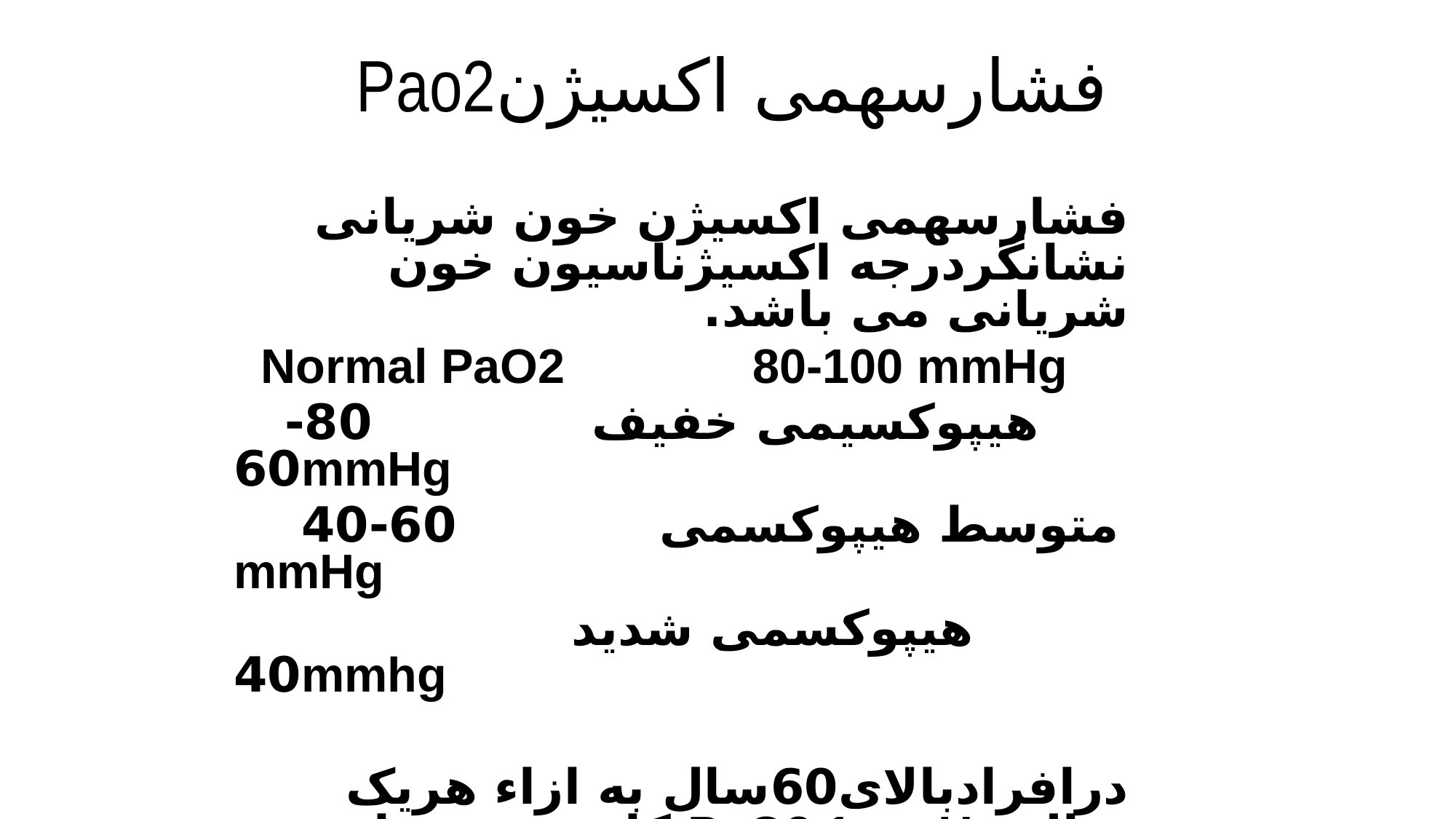

Pao2فشارسهمی اکسیژن
فشارسهمی اکسیژن خون شریانی نشانگردرجه اکسیژناسیون خون شریانی می باشد.
  Normal PaO2              80-100 mmHg
   هیپوکسیمی خفیف             80-60mmHg
    متوسط هیپوکسمی            60-40 mmHg
    هیپوکسمی شدید                 40mmhg

درافرادبالای60سال به ازاء هریک سال PaO2 1mmHg کاهش می یابد..